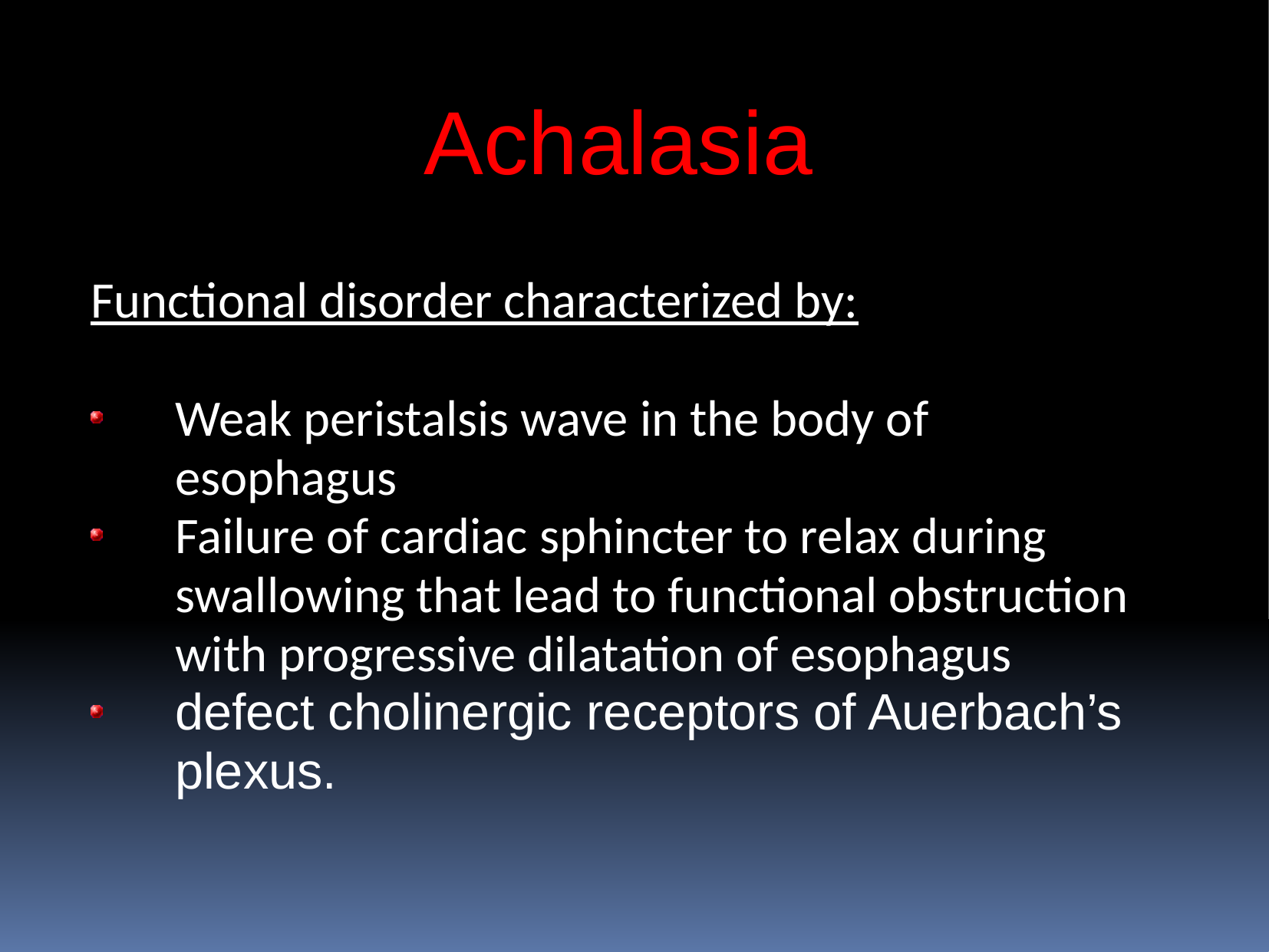

Achalasia
Functional disorder characterized by:

Weak peristalsis wave in the body of esophagus
Failure of cardiac sphincter to relax during swallowing that lead to functional obstruction with progressive dilatation of esophagus
defect cholinergic receptors of Auerbach’s plexus.